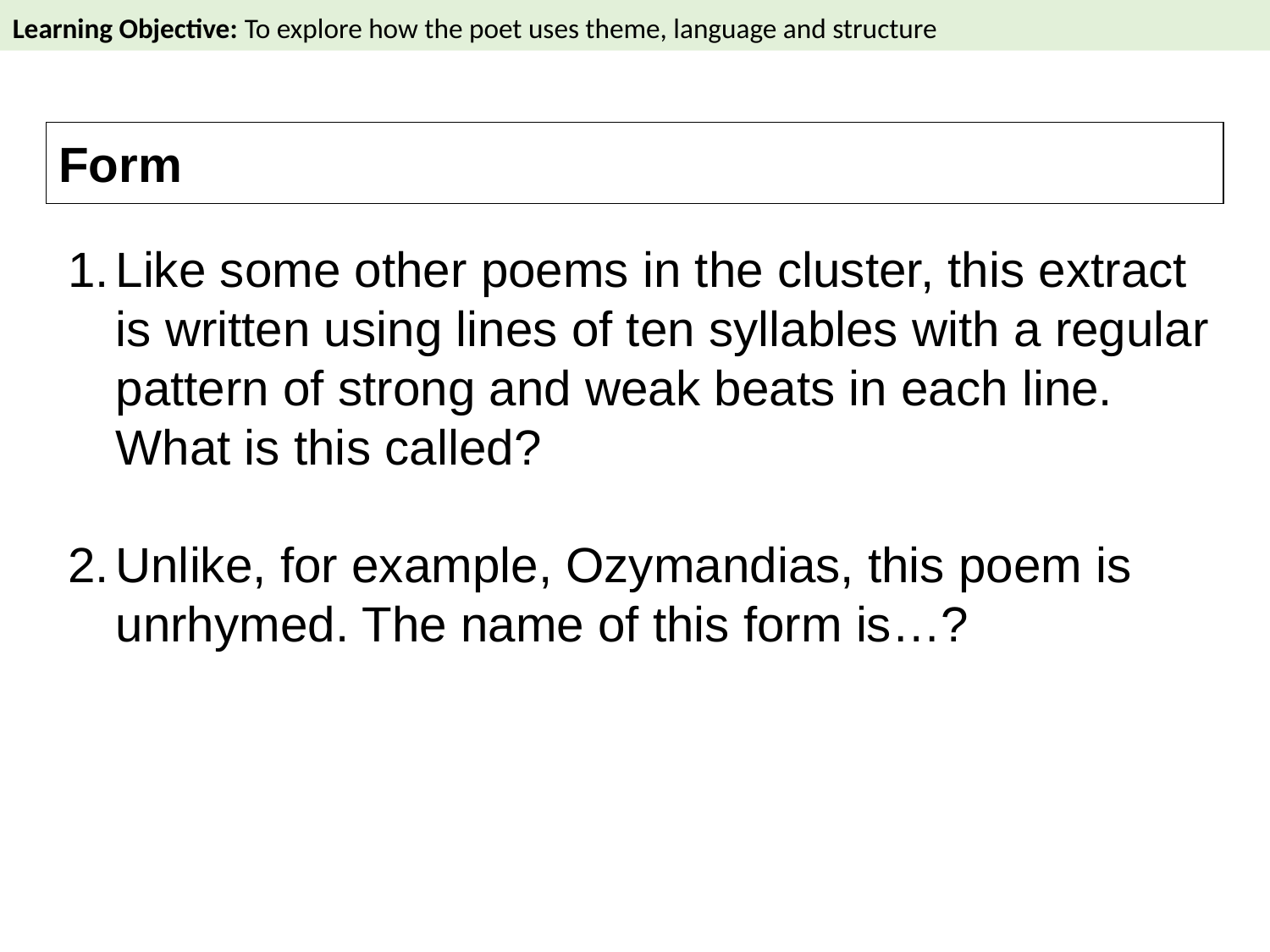

Learning Objective: To explore how the poet uses theme, language and structure
Form
Like some other poems in the cluster, this extract is written using lines of ten syllables with a regular pattern of strong and weak beats in each line. What is this called?

Unlike, for example, Ozymandias, this poem is unrhymed. The name of this form is…?